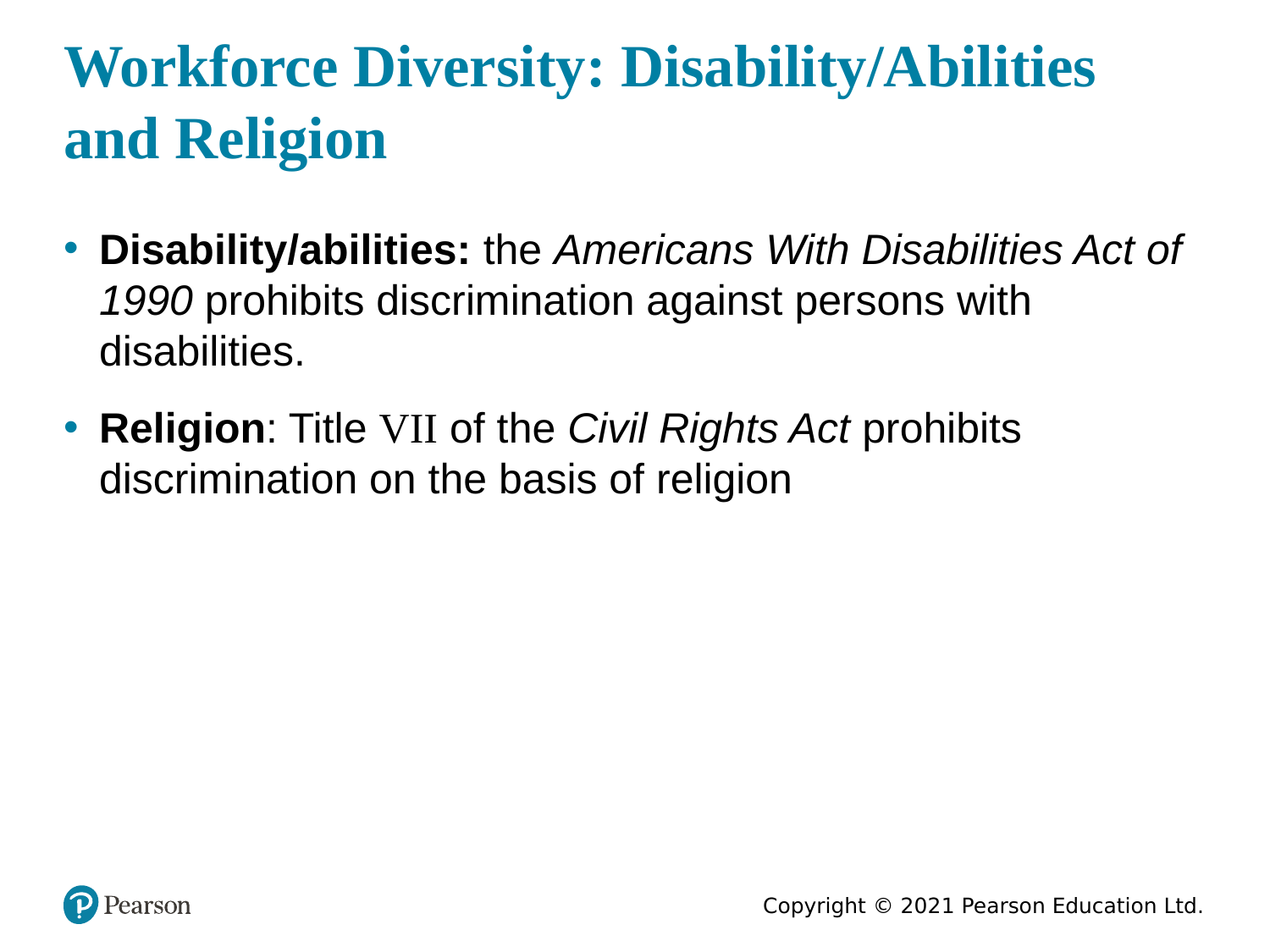

# Workforce Diversity: Disability/Abilities and Religion
Disability/abilities: the Americans With Disabilities Act of 1990 prohibits discrimination against persons with disabilities.
Religion: Title VII of the Civil Rights Act prohibits discrimination on the basis of religion